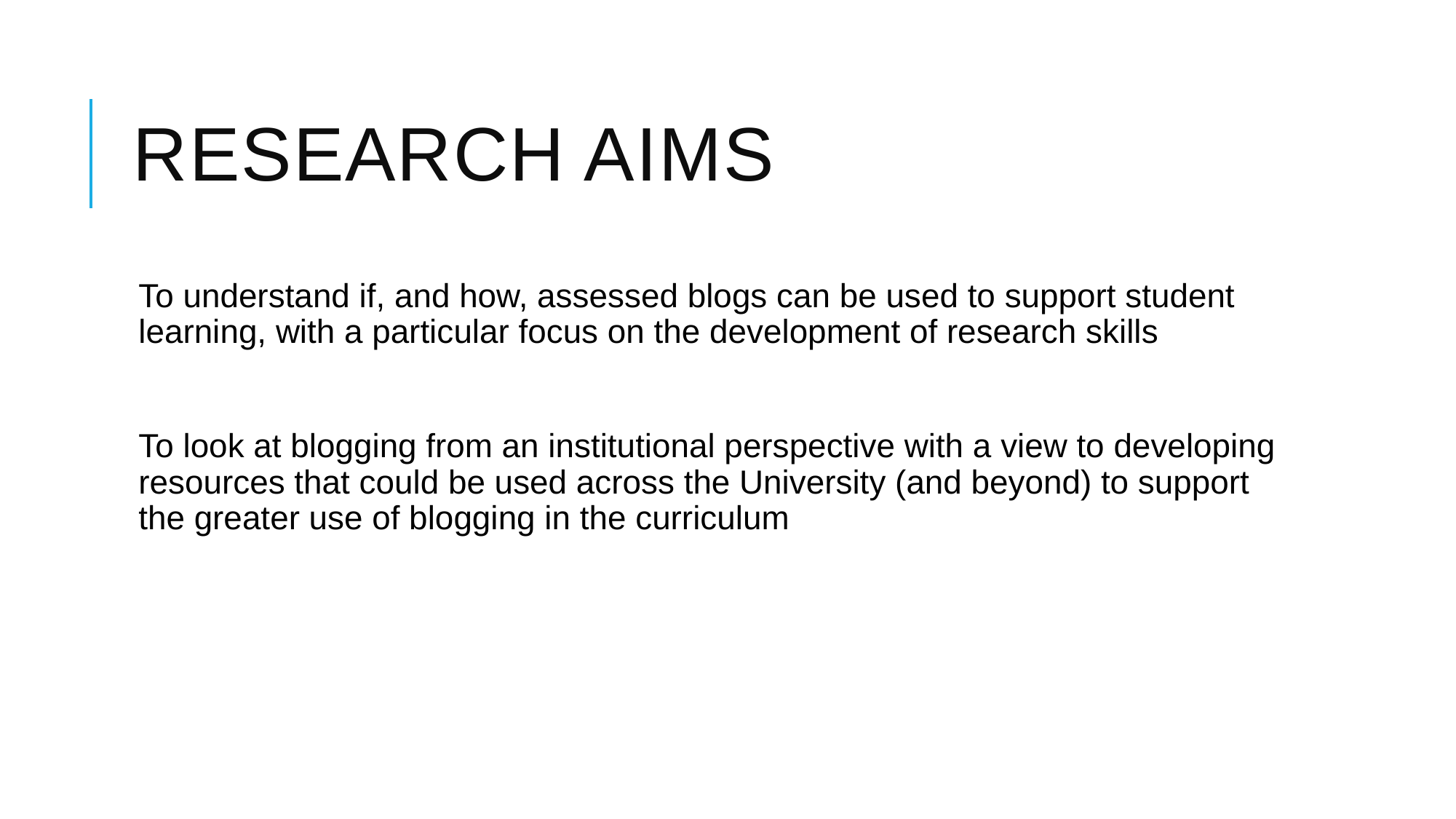

# Research aims
To understand if, and how, assessed blogs can be used to support student learning, with a particular focus on the development of research skills

To look at blogging from an institutional perspective with a view to developing resources that could be used across the University (and beyond) to support the greater use of blogging in the curriculum